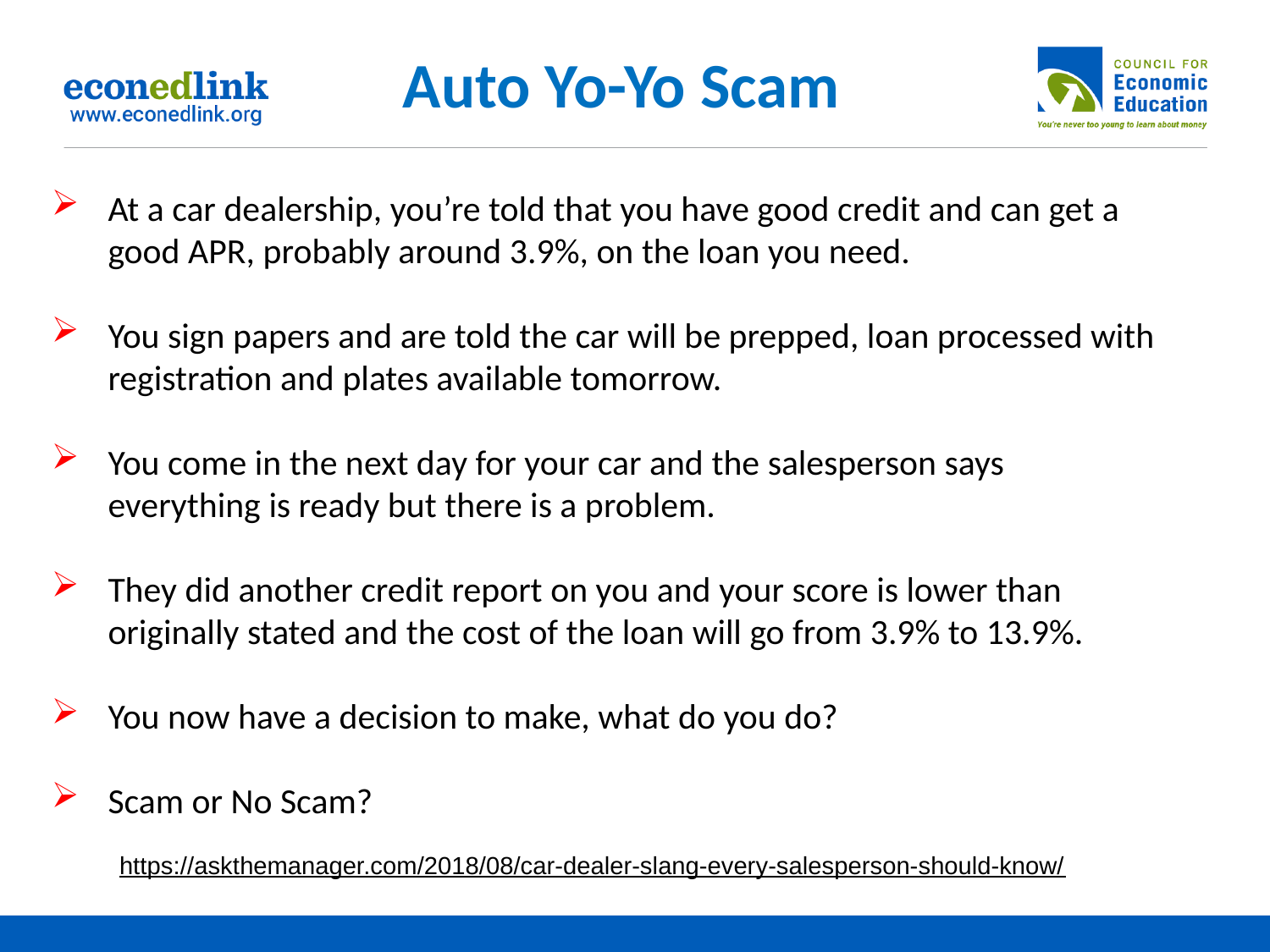

# Auto Yo-Yo Scam
At a car dealership, you’re told that you have good credit and can get a good APR, probably around 3.9%, on the loan you need.

You sign papers and are told the car will be prepped, loan processed with registration and plates available tomorrow.

You come in the next day for your car and the salesperson says everything is ready but there is a problem.

They did another credit report on you and your score is lower than originally stated and the cost of the loan will go from 3.9% to 13.9%.

You now have a decision to make, what do you do?

Scam or No Scam?

https://askthemanager.com/2018/08/car-dealer-slang-every-salesperson-should-know/